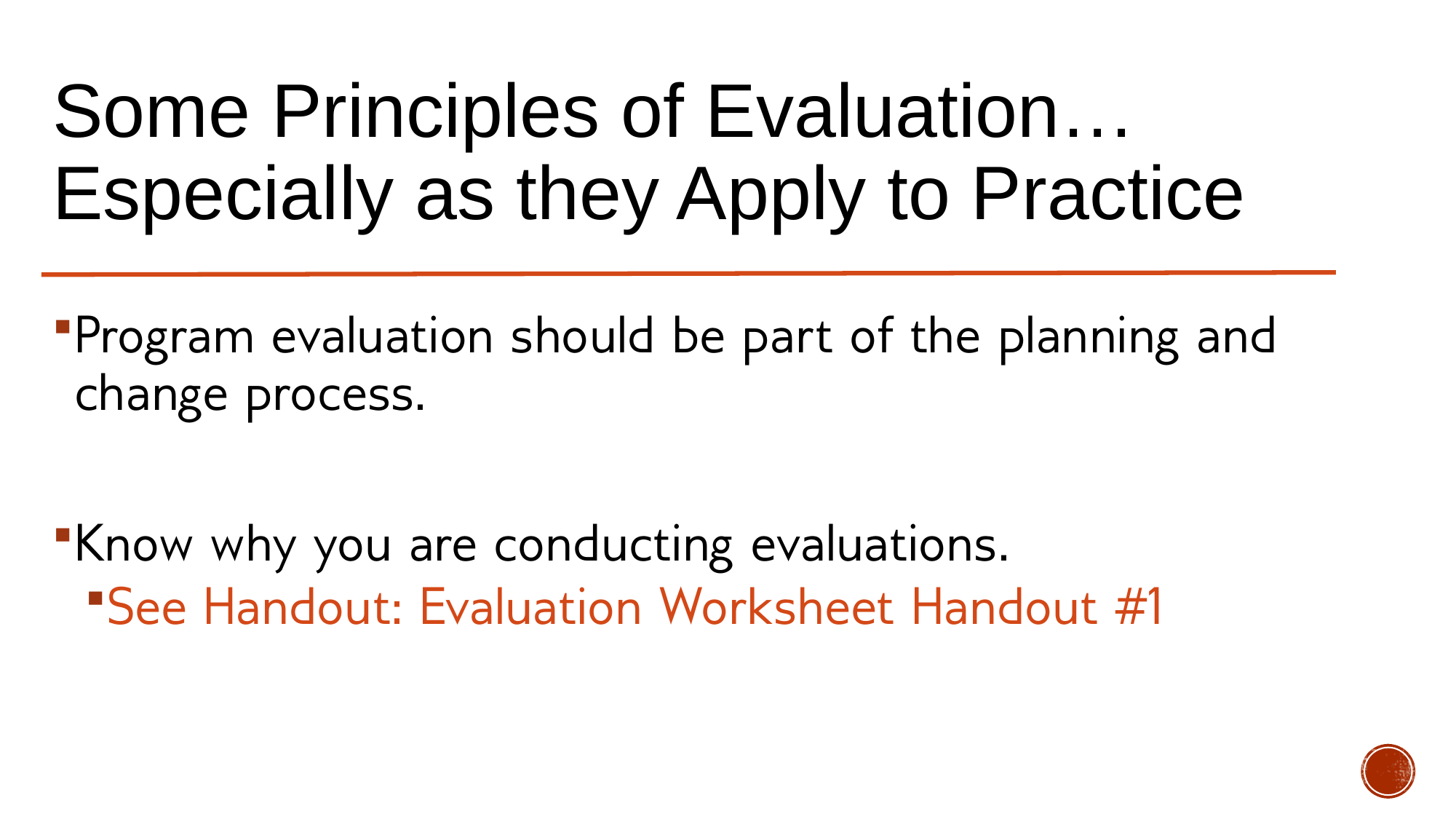

# Some Principles of Evaluation… Especially as they Apply to Practice
Program evaluation should be part of the planning and change process.

Know why you are conducting evaluations.
See Handout: Evaluation Worksheet Handout #1